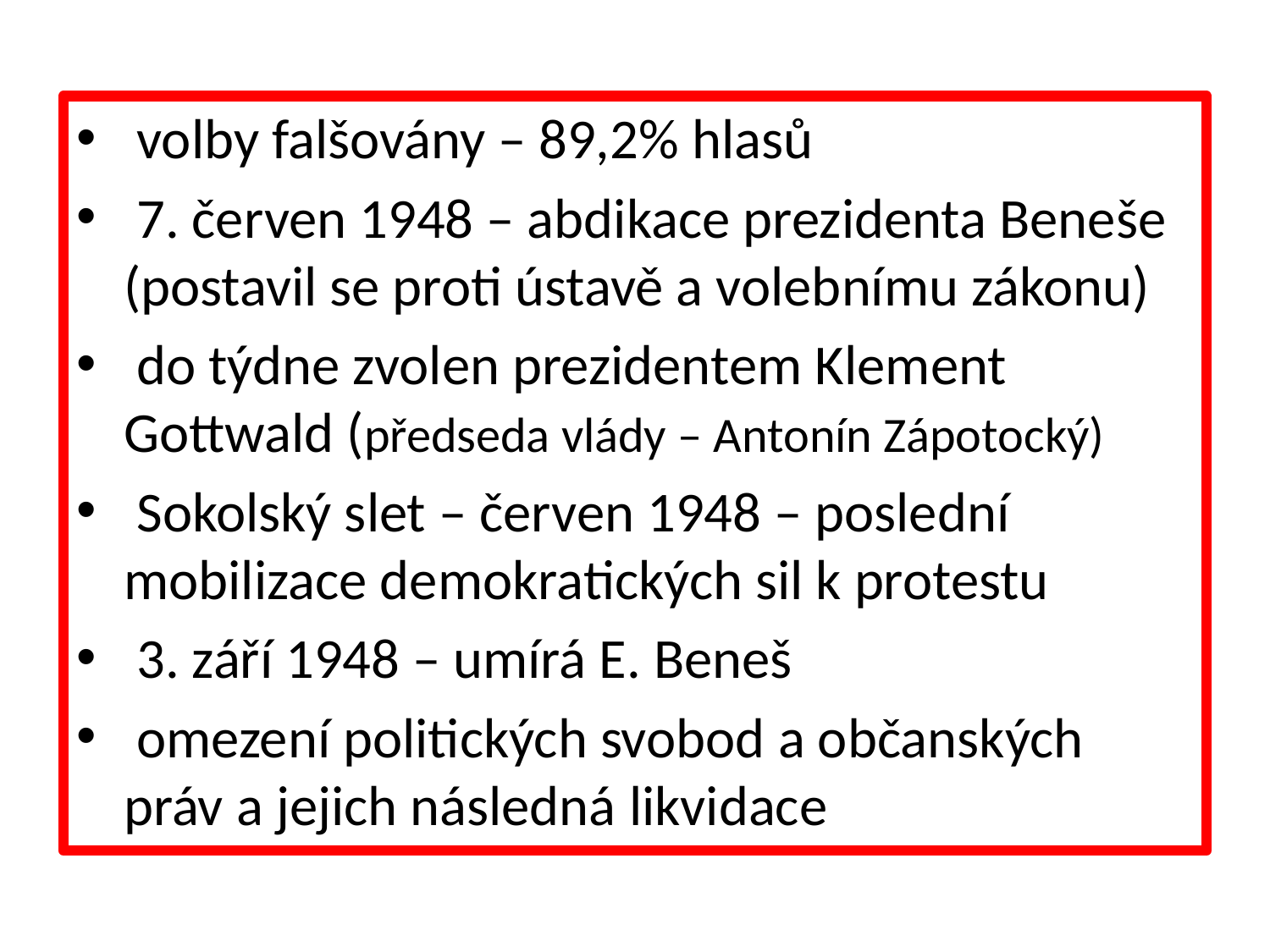

volby falšovány – 89,2% hlasů
 7. červen 1948 – abdikace prezidenta Beneše (postavil se proti ústavě a volebnímu zákonu)
 do týdne zvolen prezidentem Klement Gottwald (předseda vlády – Antonín Zápotocký)
 Sokolský slet – červen 1948 – poslední mobilizace demokratických sil k protestu
 3. září 1948 – umírá E. Beneš
 omezení politických svobod a občanských práv a jejich následná likvidace